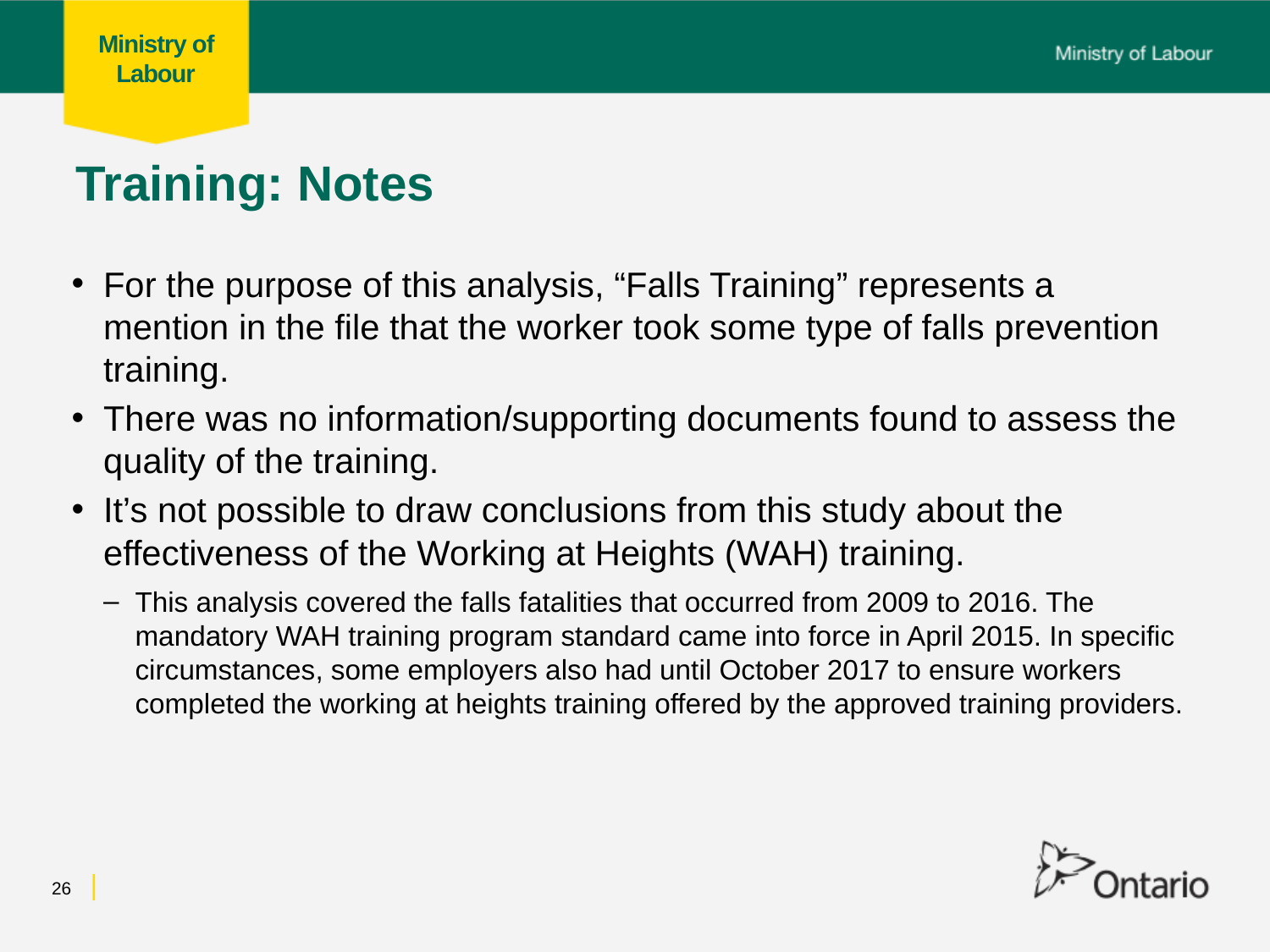

# Training: Notes
For the purpose of this analysis, “Falls Training” represents a mention in the file that the worker took some type of falls prevention training.
There was no information/supporting documents found to assess the quality of the training.
It’s not possible to draw conclusions from this study about the effectiveness of the Working at Heights (WAH) training.
This analysis covered the falls fatalities that occurred from 2009 to 2016. The mandatory WAH training program standard came into force in April 2015. In specific circumstances, some employers also had until October 2017 to ensure workers completed the working at heights training offered by the approved training providers.